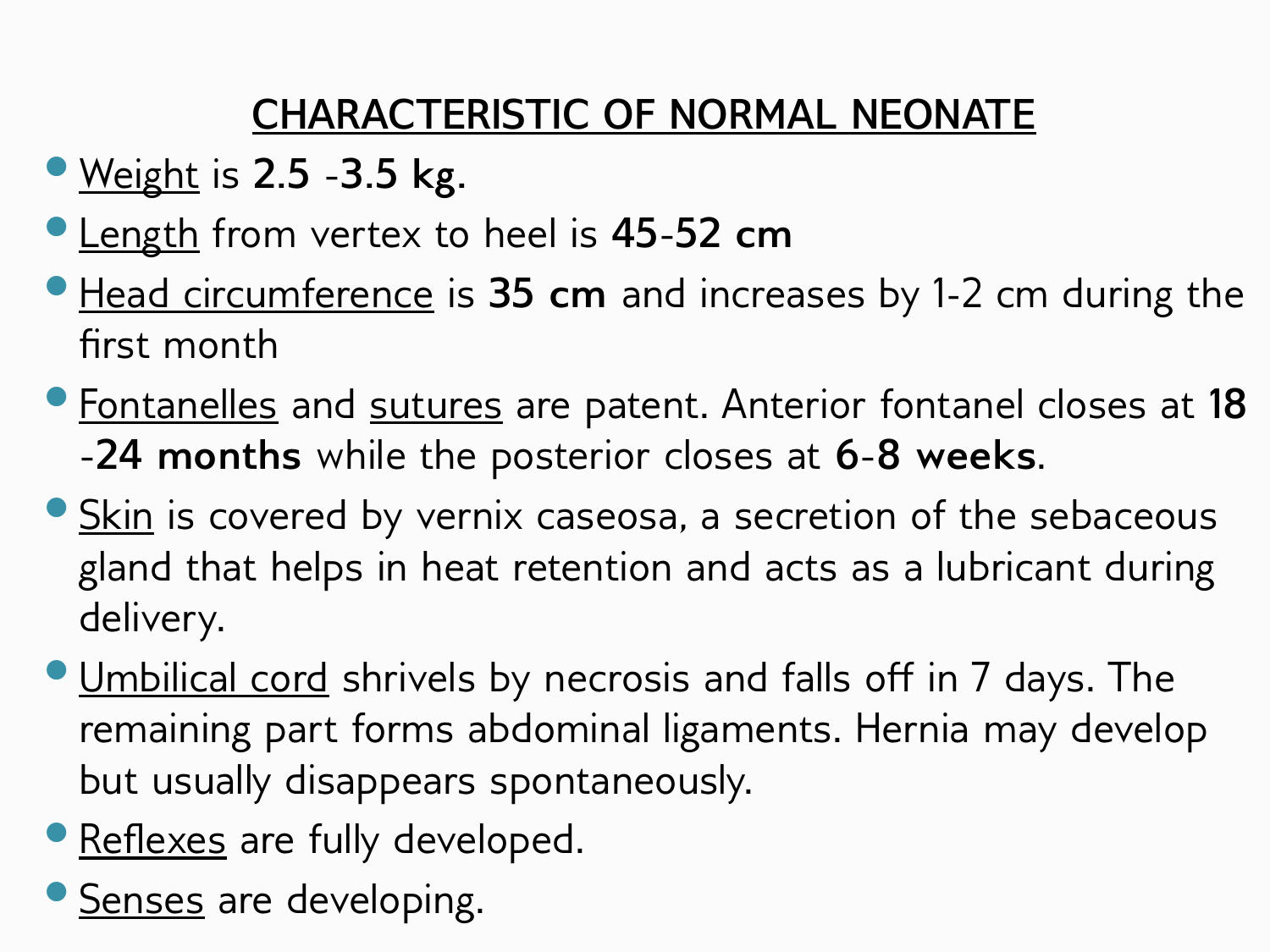

CHARACTERISTIC OF NORMAL NEONATE
Weight is 2.5 -3.5 kg.
Length from vertex to heel is 45-52 cm
Head circumference is 35 cm and increases by 1-2 cm during the first month
Fontanelles and sutures are patent. Anterior fontanel closes at 18 -24 months while the posterior closes at 6-8 weeks.
Skin is covered by vernix caseosa, a secretion of the sebaceous gland that helps in heat retention and acts as a lubricant during delivery.
Umbilical cord shrivels by necrosis and falls off in 7 days. The remaining part forms abdominal ligaments. Hernia may develop but usually disappears spontaneously.
Reflexes are fully developed.
Senses are developing.